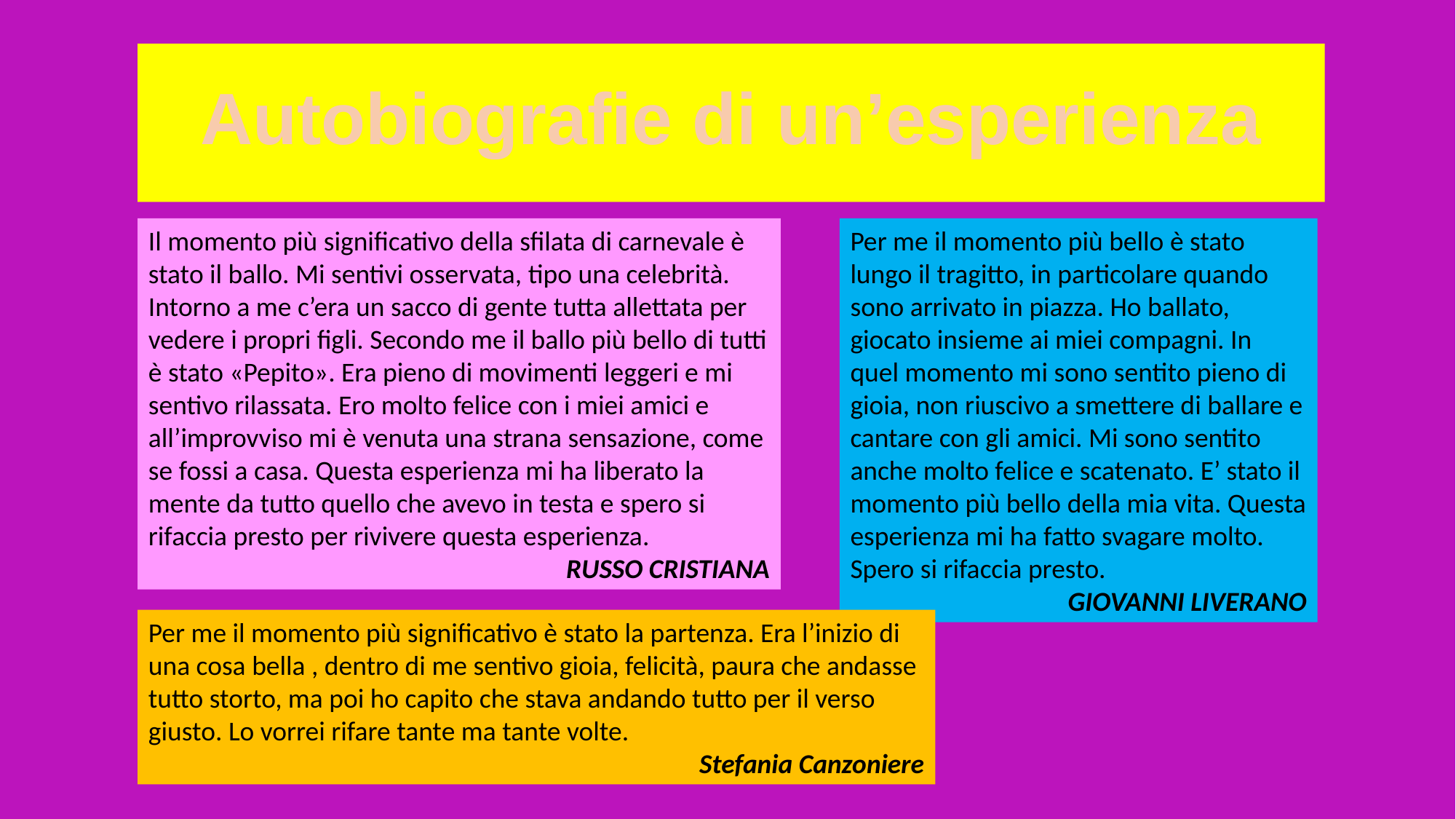

Autobiografie di un’esperienza
Il momento più significativo della sfilata di carnevale è stato il ballo. Mi sentivi osservata, tipo una celebrità. Intorno a me c’era un sacco di gente tutta allettata per vedere i propri figli. Secondo me il ballo più bello di tutti è stato «Pepito». Era pieno di movimenti leggeri e mi sentivo rilassata. Ero molto felice con i miei amici e all’improvviso mi è venuta una strana sensazione, come se fossi a casa. Questa esperienza mi ha liberato la mente da tutto quello che avevo in testa e spero si rifaccia presto per rivivere questa esperienza.
 RUSSO CRISTIANA
Per me il momento più bello è stato lungo il tragitto, in particolare quando sono arrivato in piazza. Ho ballato, giocato insieme ai miei compagni. In quel momento mi sono sentito pieno di gioia, non riuscivo a smettere di ballare e cantare con gli amici. Mi sono sentito anche molto felice e scatenato. E’ stato il momento più bello della mia vita. Questa esperienza mi ha fatto svagare molto. Spero si rifaccia presto.
GIOVANNI LIVERANO
Per me il momento più significativo è stato la partenza. Era l’inizio di una cosa bella , dentro di me sentivo gioia, felicità, paura che andasse tutto storto, ma poi ho capito che stava andando tutto per il verso giusto. Lo vorrei rifare tante ma tante volte.
Stefania Canzoniere